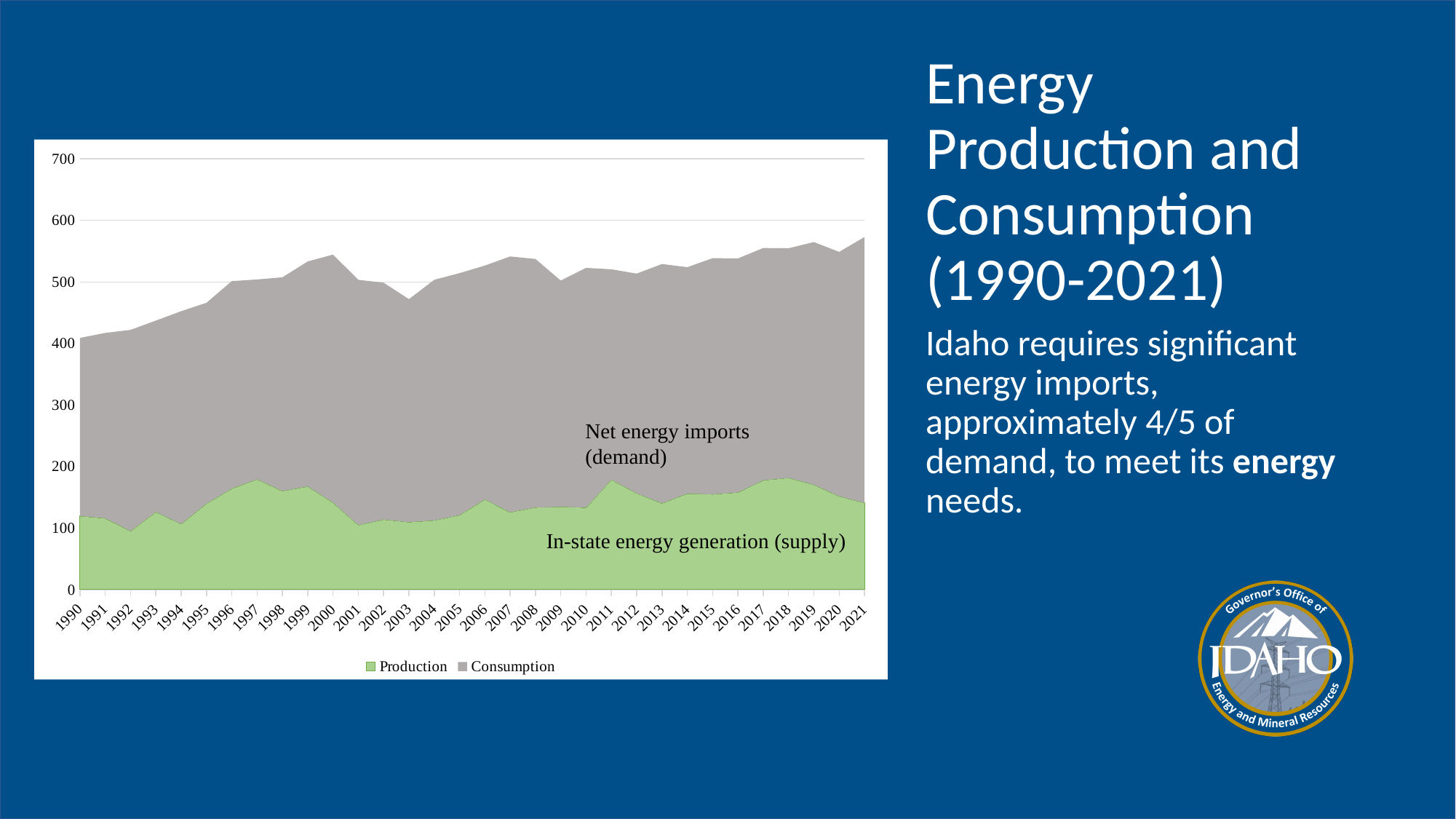

# Energy Production and Consumption (1990-2021)

### Chart

| Category | Production | Consumption |
|---|---|---|
| 1990 | 119.5 | 289.5 |
| 1991 | 116.0 | 301.1 |
| 1992 | 95.1 | 327.0 |
| 1993 | 126.2 | 311.0 |
| 1994 | 106.7 | 345.8 |
| 1995 | 139.9 | 326.20000000000005 |
| 1996 | 164.2 | 337.1 |
| 1997 | 179.3 | 324.7 |
| 1998 | 160.2 | 347.3 |
| 1999 | 167.7 | 365.50000000000006 |
| 2000 | 141.4 | 403.0 |
| 2001 | 105.0 | 398.4 |
| 2002 | 113.8 | 384.9 |
| 2003 | 109.6 | 362.4 |
| 2004 | 112.4 | 391.1 |
| 2005 | 121.1 | 393.19999999999993 |
| 2006 | 146.5 | 380.0 |
| 2007 | 125.6 | 415.79999999999995 |
| 2008 | 133.5 | 403.79999999999995 |
| 2009 | 134.5 | 367.7 |
| 2010 | 133.3 | 389.49999999999994 |
| 2011 | 178.6 | 341.9 |
| 2012 | 156.5 | 357.0 |
| 2013 | 140.2 | 388.90000000000003 |
| 2014 | 156.0 | 367.9 |
| 2015 | 154.8 | 383.8 |
| 2016 | 157.9 | 380.30000000000007 |
| 2017 | 177.7 | 377.40000000000003 |
| 2018 | 181.5 | 373.20000000000005 |
| 2019 | 170.4 | 394.4 |
| 2020 | 151.6 | 397.19999999999993 |
| 2021 | 140.9 | 432.1 |
Idaho requires significant energy imports, approximately 4/5 of demand, to meet its energy needs.

Net energy imports (demand)
In-state energy generation (supply)